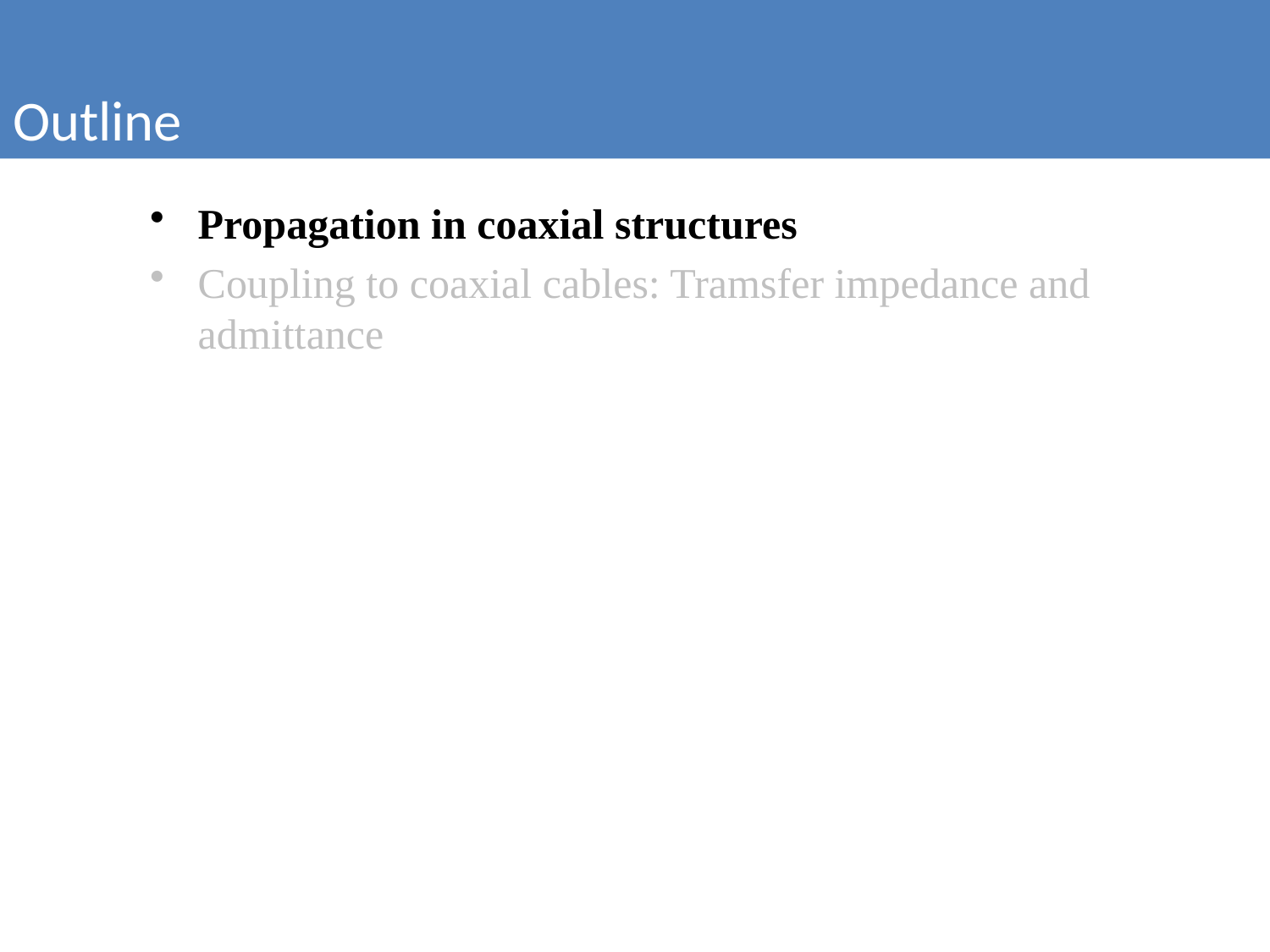

Outline
Propagation in coaxial structures
Coupling to coaxial cables: Tramsfer impedance and admittance